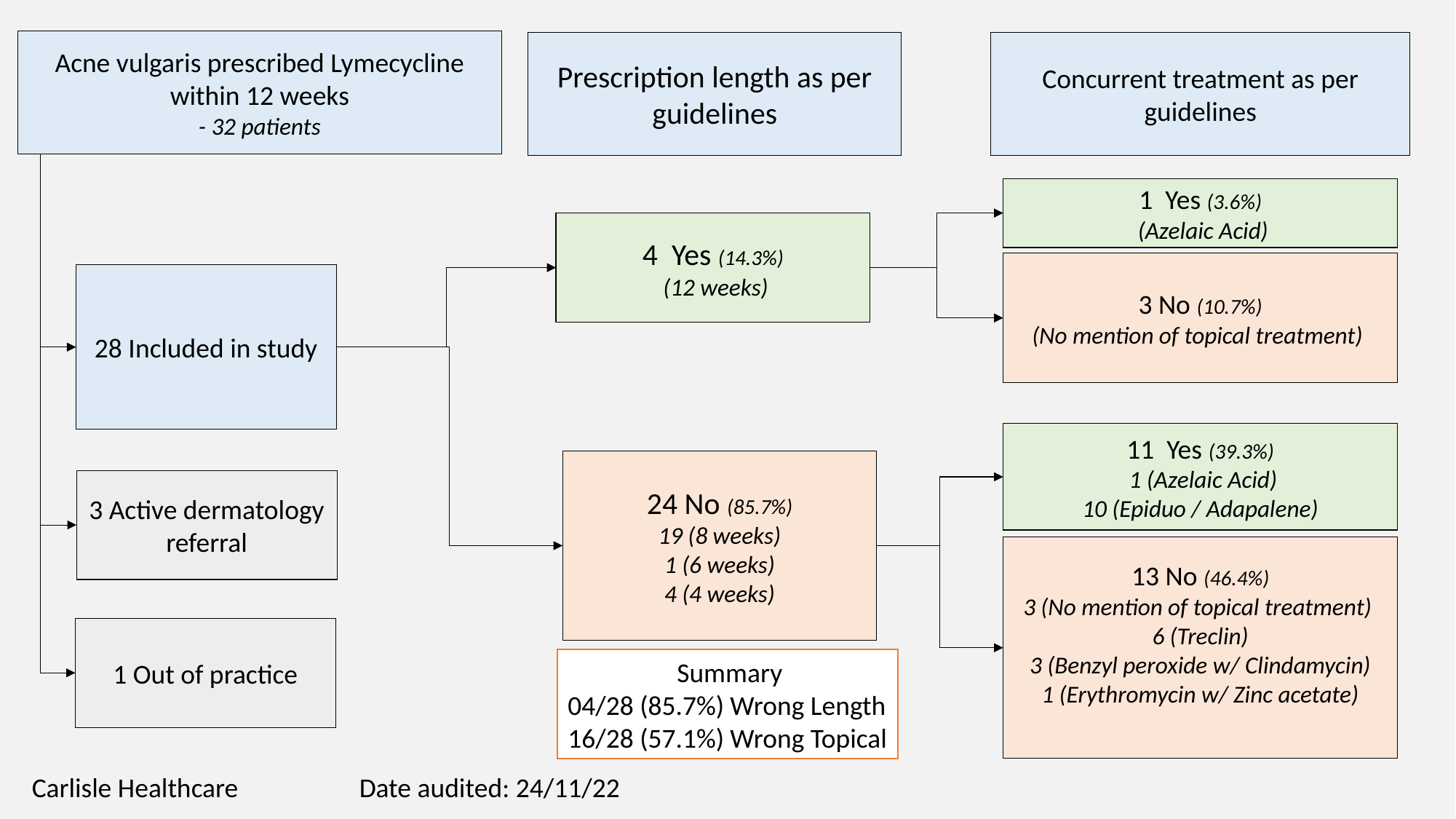

Acne vulgaris prescribed Lymecycline within 12 weeks
- 32 patients
Prescription length as per guidelines
Concurrent treatment as per guidelines
1  Yes (3.6%)
 (Azelaic Acid)
4  Yes (14.3%)
 (12 weeks)
3 No (10.7%)
(No mention of topical treatment)
28 Included in study
11  Yes (39.3%)
 1 (Azelaic Acid)
10 (Epiduo / Adapalene)
24 No (85.7%)
19 (8 weeks)
1 (6 weeks)
4 (4 weeks)
3 Active dermatology referral
13 No (46.4%)
3 (No mention of topical treatment)
6 (Treclin)
3 (Benzyl peroxide w/ Clindamycin)
1 (Erythromycin w/ Zinc acetate)

1 Out of practice
	Summary
04/28 (85.7%) Wrong Length
16/28 (57.1%) Wrong Topical
Carlisle Healthcare 		Date audited: 24/11/22